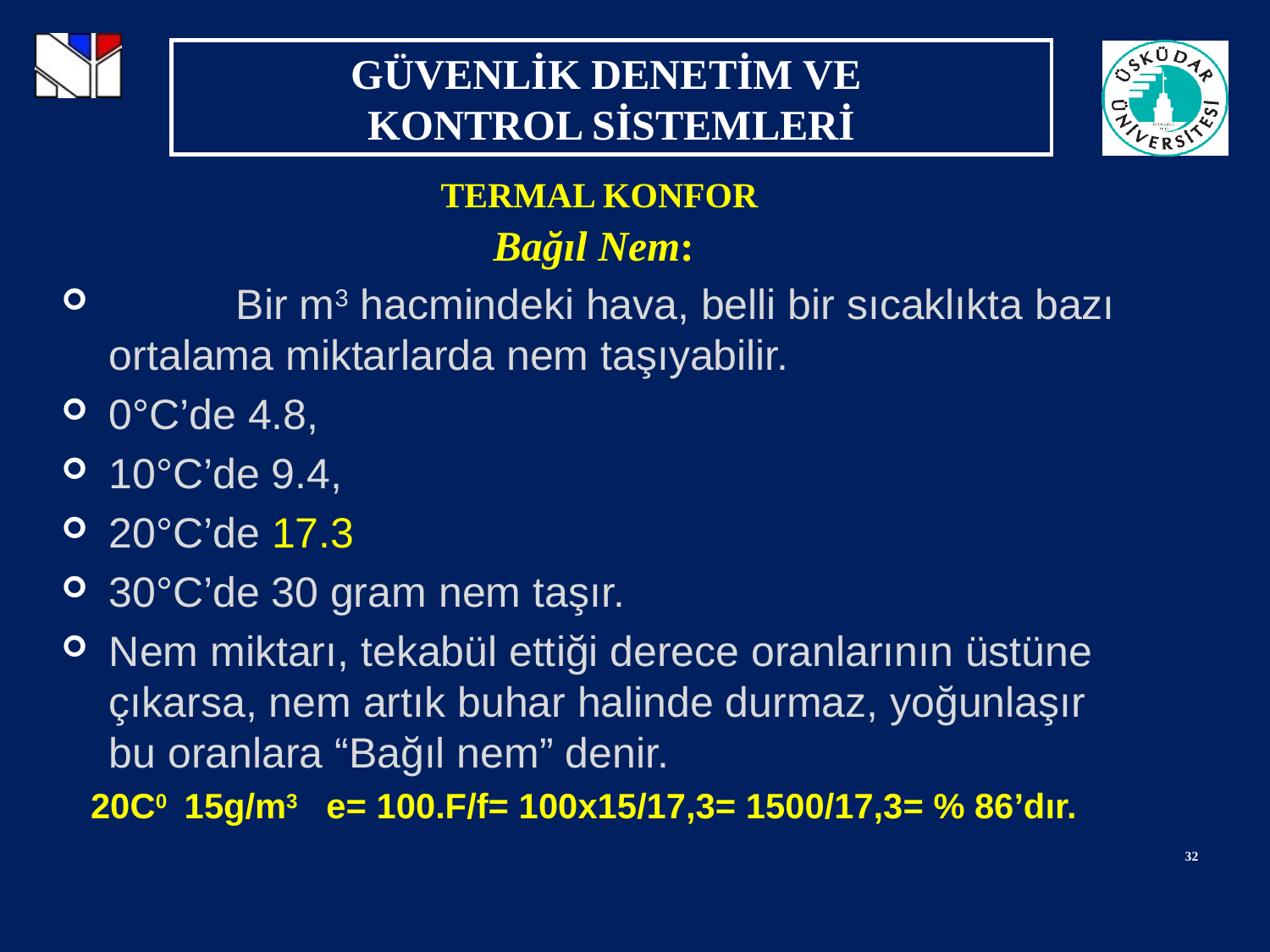

TERMAL KONFOR
Bağıl Nem:
	Bir m3 hacmindeki hava, belli bir sıcaklıkta bazı ortalama miktarlarda nem taşıyabilir.
0°C’de 4.8,
10°C’de 9.4,
20°C’de 17.3
30°C’de 30 gram nem taşır.
Nem miktarı, tekabül ettiği derece oranlarının üstüne çıkarsa, nem artık buhar halinde durmaz, yoğunlaşır bu oranlara “Bağıl nem” denir.
   20C0   15g/m3     e= 100.F/f= 100x15/17,3= 1500/17,3= % 86’dır.

32